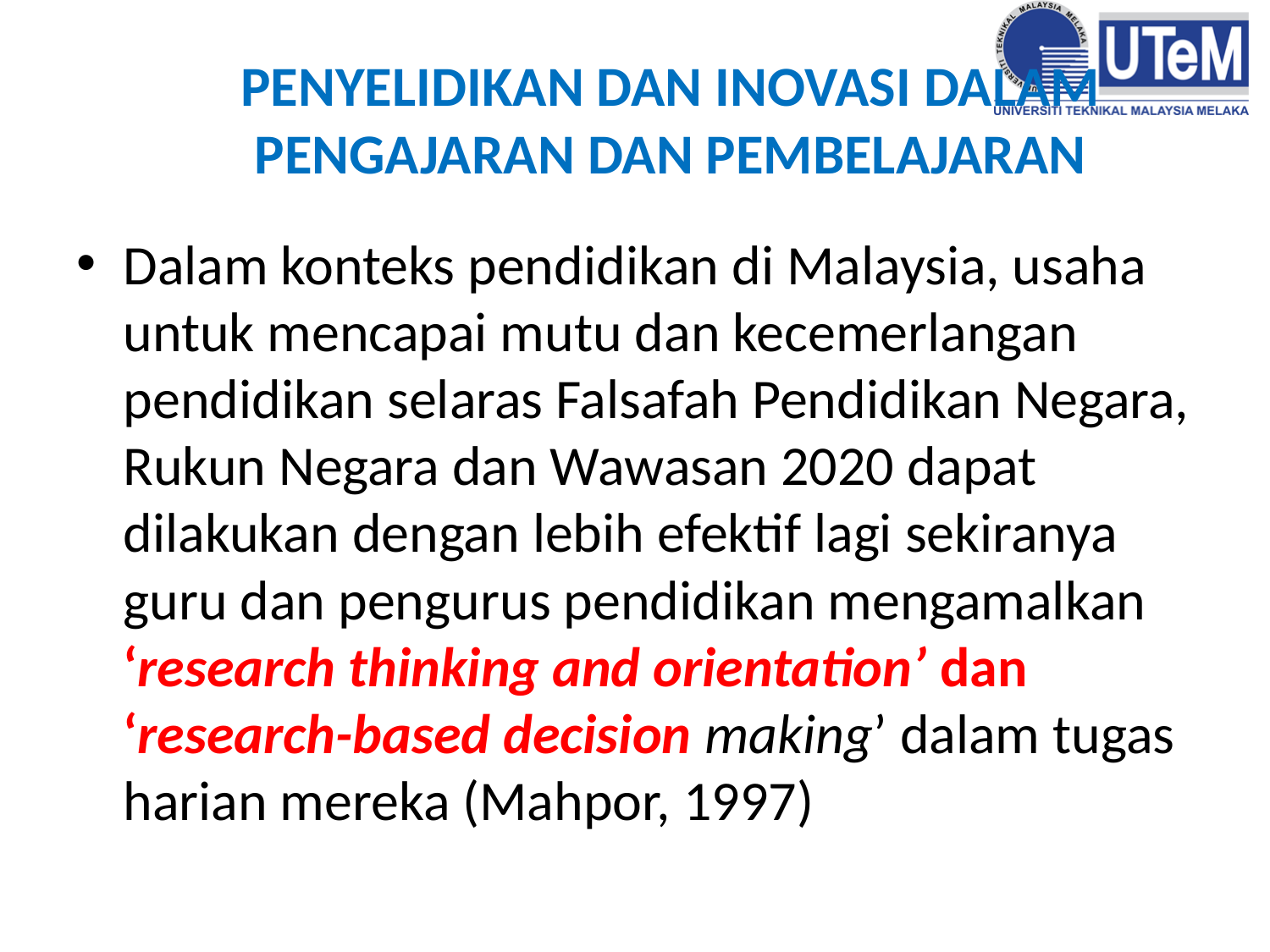

# PENYELIDIKAN DAN INOVASI DALAM PENGAJARAN DAN PEMBELAJARAN
Dalam konteks pendidikan di Malaysia, usaha untuk mencapai mutu dan kecemerlangan pendidikan selaras Falsafah Pendidikan Negara, Rukun Negara dan Wawasan 2020 dapat dilakukan dengan lebih efektif lagi sekiranya guru dan pengurus pendidikan mengamalkan ‘research thinking and orientation’ dan ‘research-based decision making’ dalam tugas harian mereka (Mahpor, 1997)